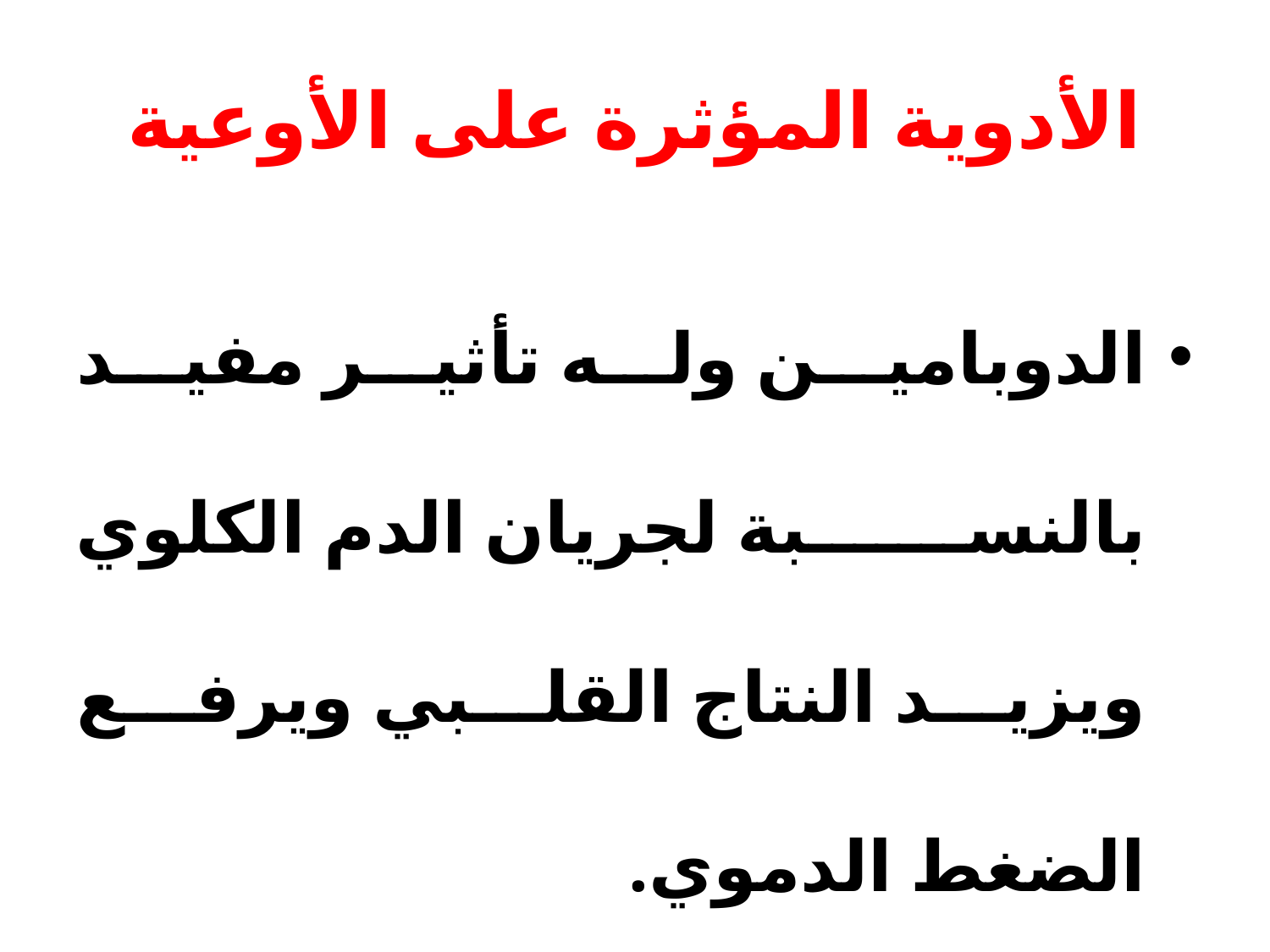

# الأدوية المؤثرة على الأوعية
الدوبامين وله تأثير مفيد بالنسبة لجريان الدم الكلوي ويزيد النتاج القلبي ويرفع الضغط الدموي.